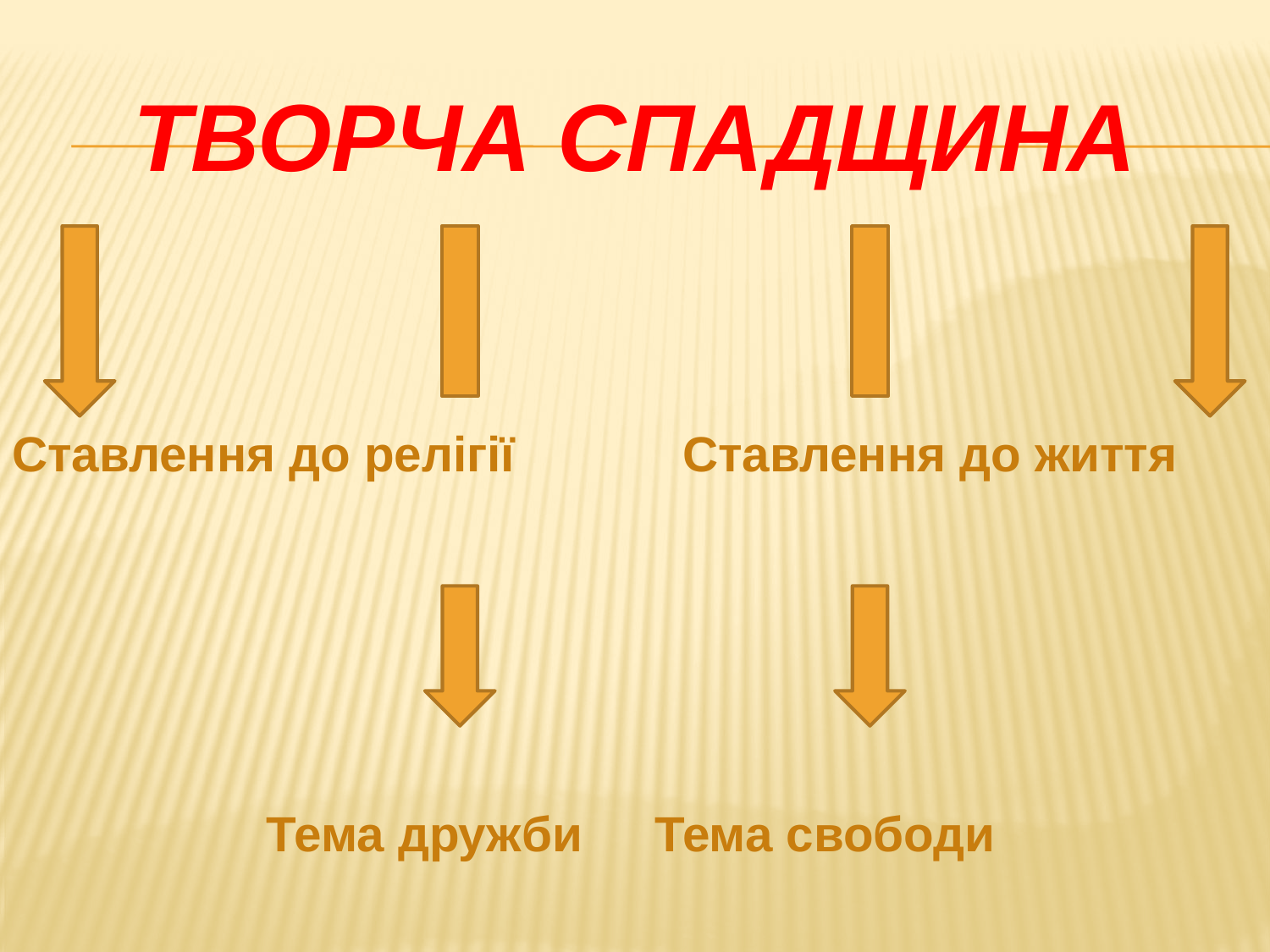

# Творча спадщина

Ставлення до життя
Ставлення до релігії

Тема свободи
Тема дружби